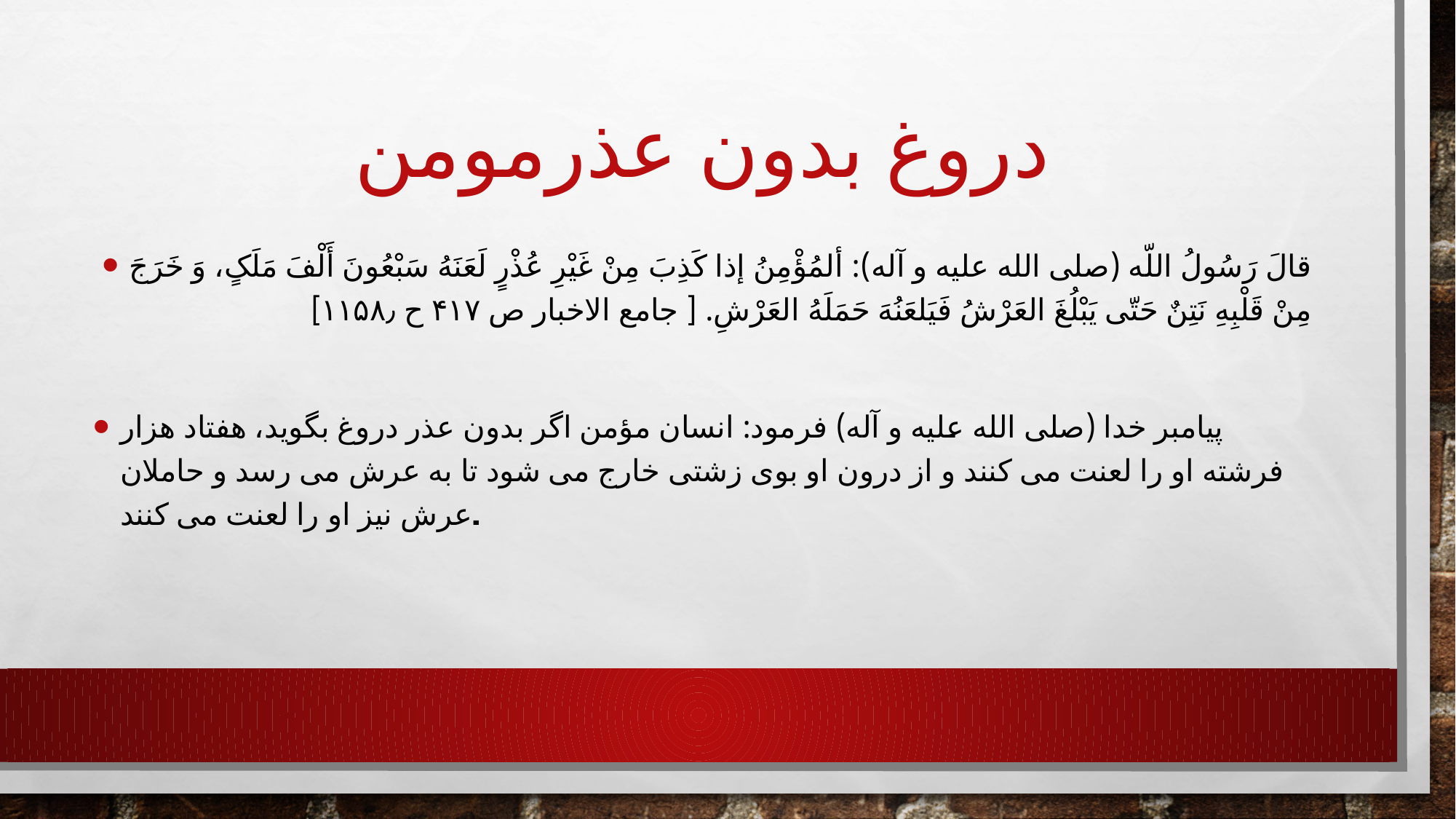

# دروغ بدون عذرمومن
قالَ رَسُولُ اللّه (صلی الله علیه و آله): ألمُؤْمِنُ إذا کَذِبَ مِنْ غَیْرِ عُذْرٍ لَعَنَهُ سَبْعُونَ أَلْفَ مَلَکٍ، وَ خَرَجَ مِنْ قَلْبِهِ نَتِنٌ حَتّى یَبْلُغَ العَرْشُ فَیَلعَنُهَ حَمَلَهُ العَرْشِ. [ جامع الاخبار ص ۴۱۷ ح ۱۱۵۸٫]

پیامبر خدا (صلی الله علیه و آله) فرمود: انسان مؤمن اگر بدون عذر دروغ بگوید، هفتاد هزار فرشته او را لعنت مى کنند و از درون او بوى زشتى خارج مى شود تا به عرش مى رسد و حاملان عرش نیز او را لعنت مى کنند.